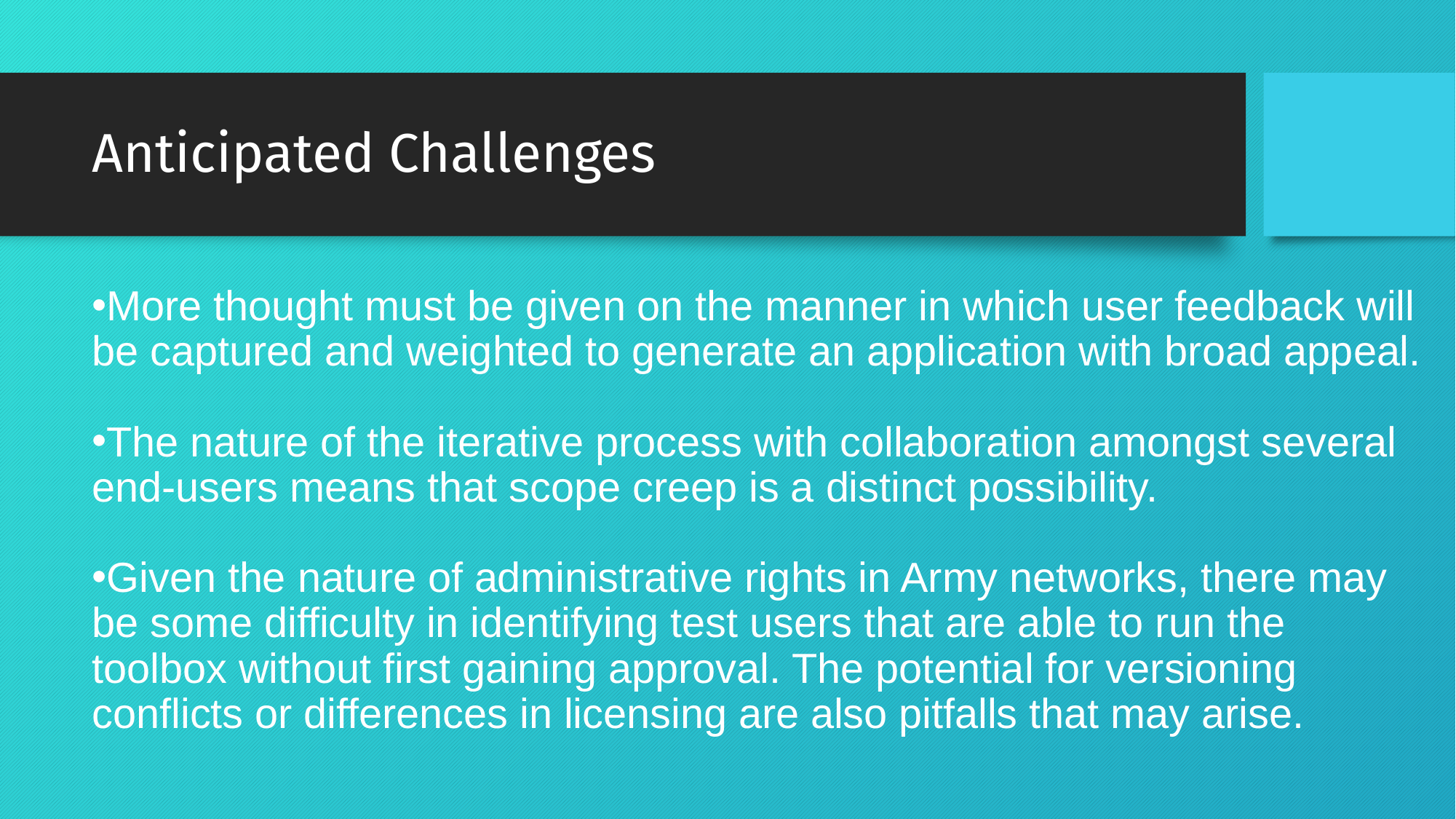

# Anticipated Challenges
More thought must be given on the manner in which user feedback will be captured and weighted to generate an application with broad appeal.

The nature of the iterative process with collaboration amongst several end-users means that scope creep is a distinct possibility.

Given the nature of administrative rights in Army networks, there may be some difficulty in identifying test users that are able to run the toolbox without first gaining approval. The potential for versioning conflicts or differences in licensing are also pitfalls that may arise.